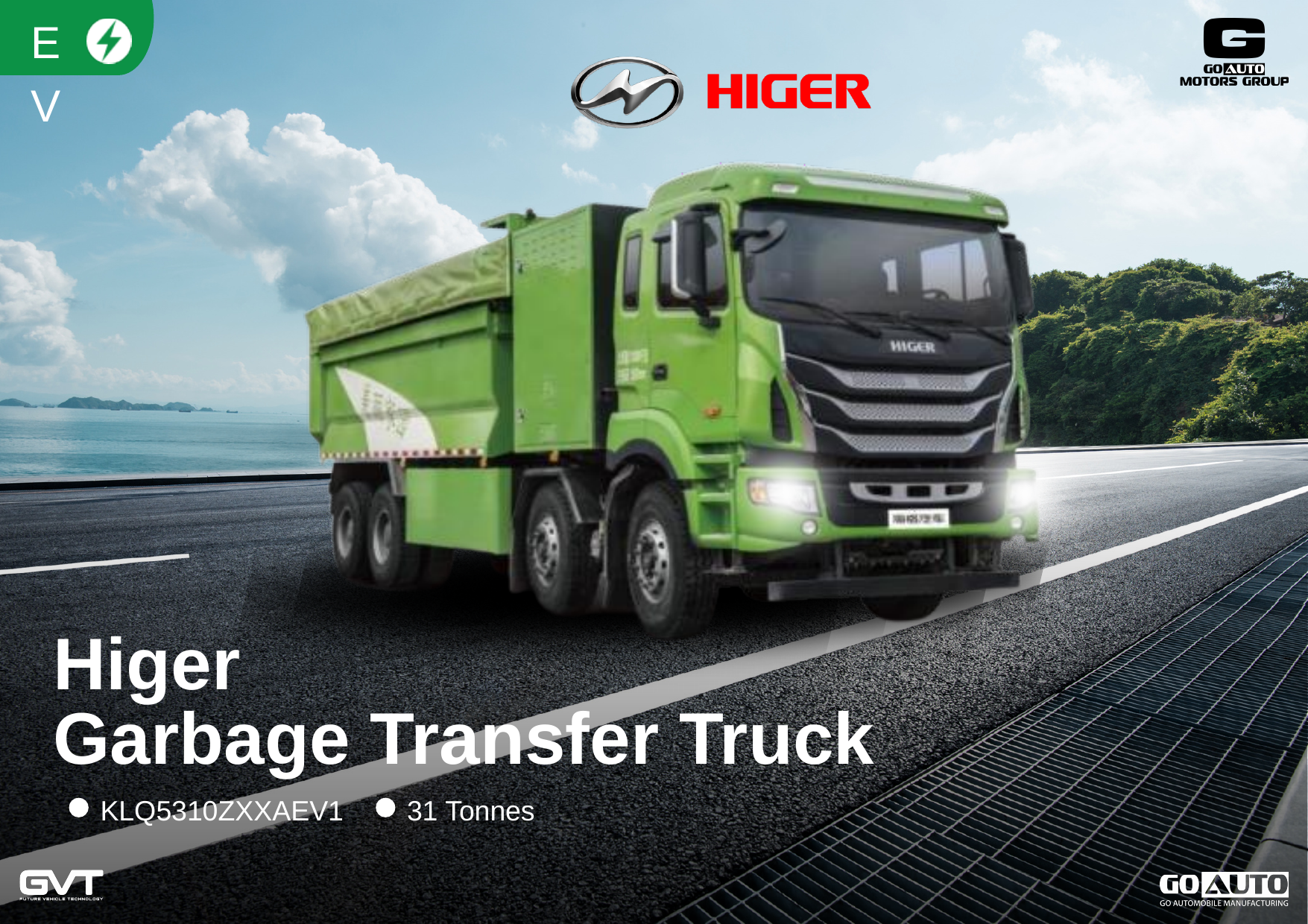

EV

Higer
Garbage Transfer Truck
KLQ5310ZXXAEV1
31 Tonnes